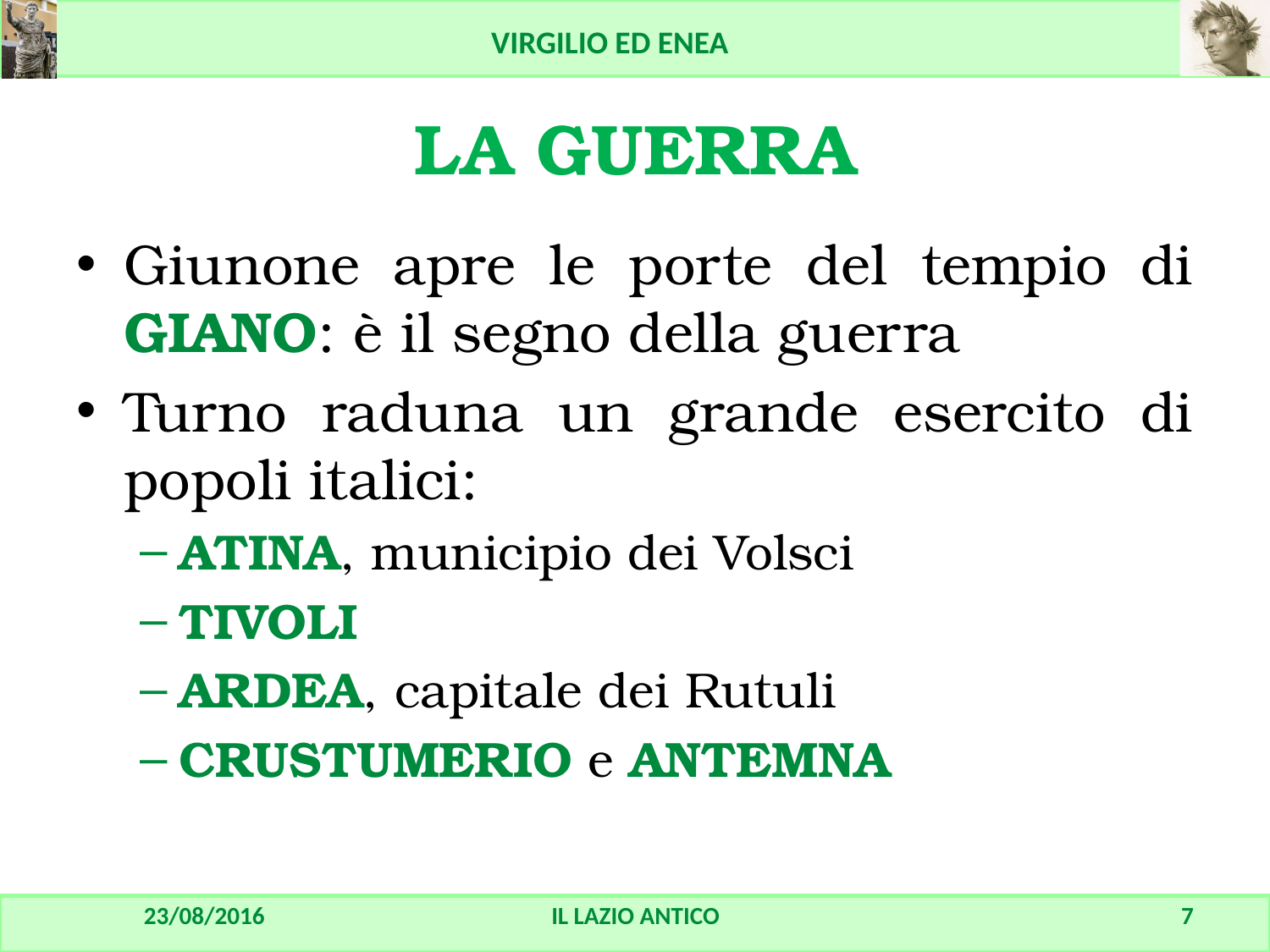

# LA GUERRA
Giunone apre le porte del tempio di GIANO: è il segno della guerra
Turno raduna un grande esercito di popoli italici:
ATINA, municipio dei Volsci
TIVOLI
ARDEA, capitale dei Rutuli
CRUSTUMERIO e ANTEMNA
23/08/2016
IL LAZIO ANTICO
7